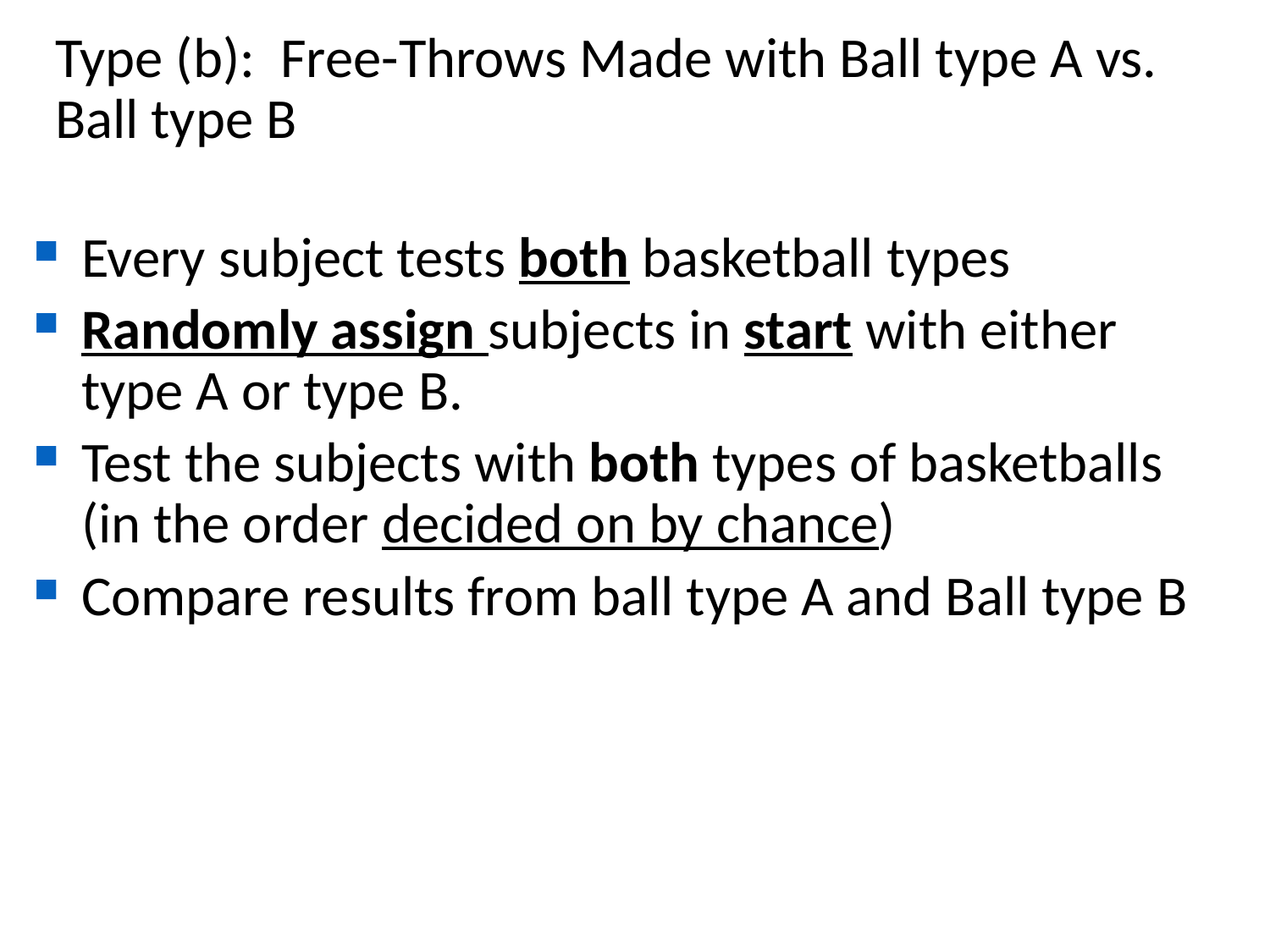

# Type (b):  Free-Throws Made with Ball type A vs. Ball type B
Every subject tests both basketball types
Randomly assign subjects in start with either type A or type B.
Test the subjects with both types of basketballs (in the order decided on by chance)
Compare results from ball type A and Ball type B